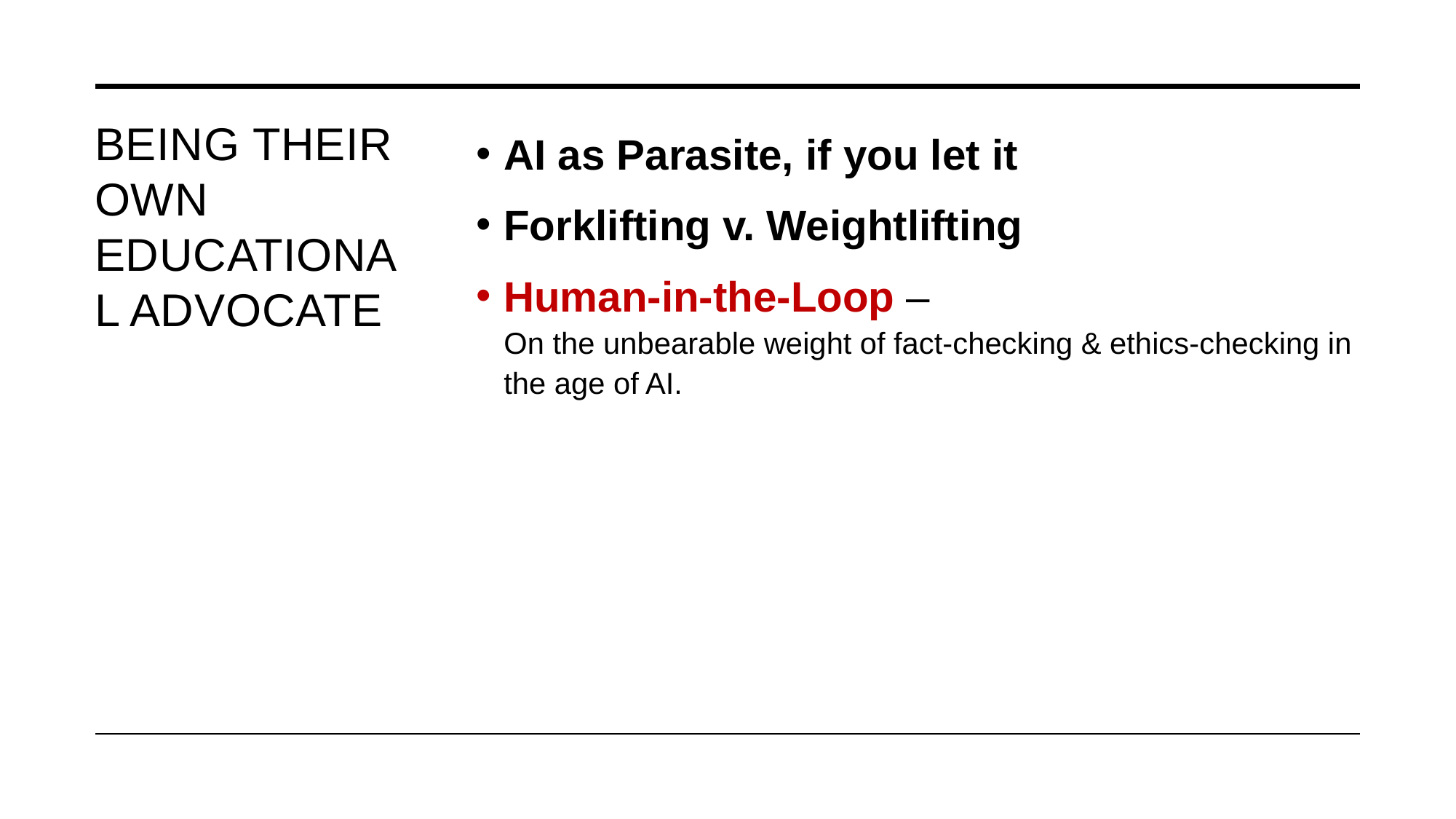

# Being THEIR own educational advocate
AI as Parasite, if you let it
Forklifting v. Weightlifting
Human-in-the-Loop –
On the unbearable weight of fact-checking & ethics-checking in the age of AI.